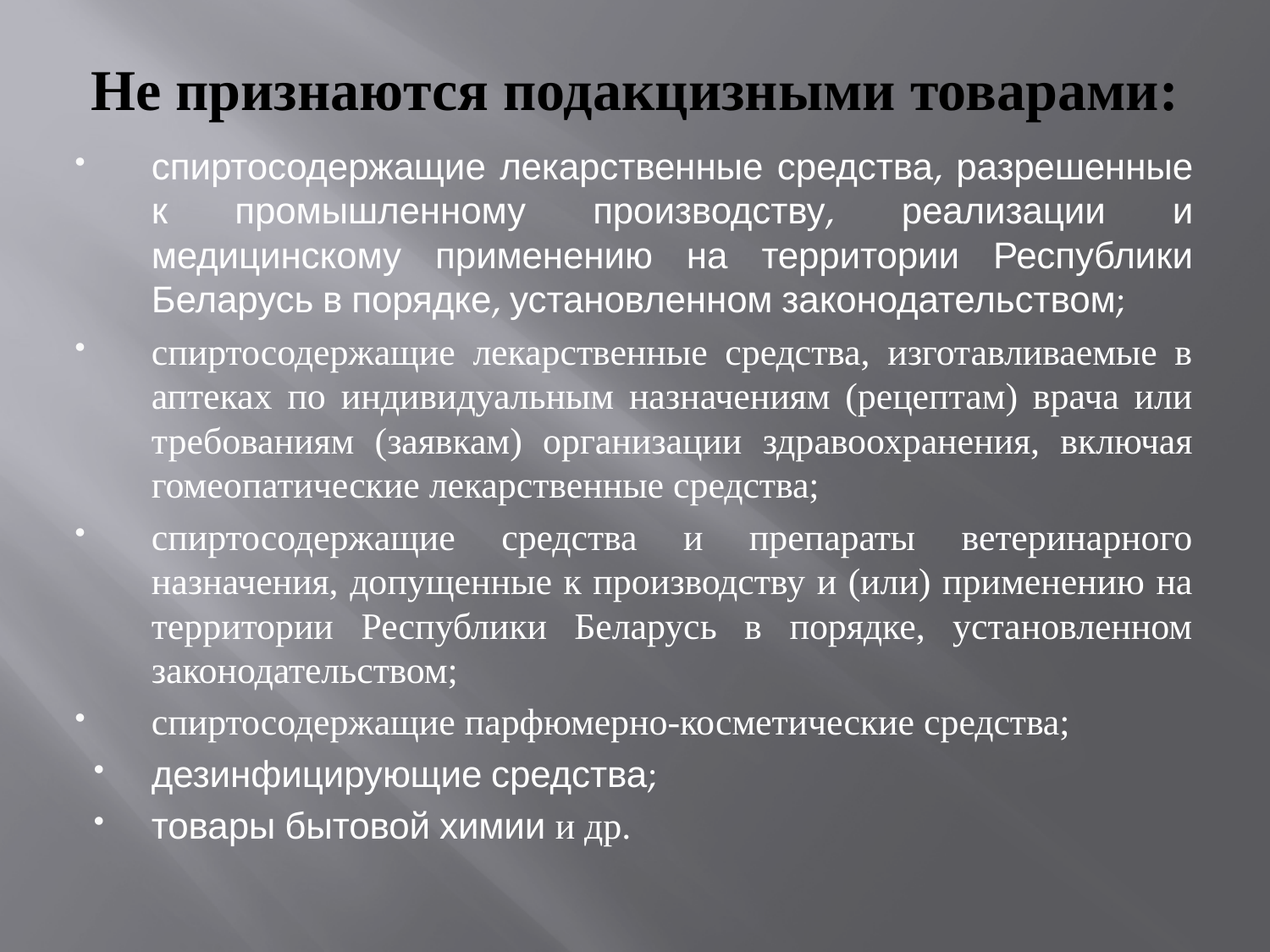

# Не признаются подакцизными товарами:
спиртосодержащие лекарственные средства, разрешенные к промышленному производству, реализации и медицинскому применению на территории Республики Беларусь в порядке, установленном законодательством;
спиртосодержащие лекарственные средства, изготавливаемые в аптеках по индивидуальным назначениям (рецептам) врача или требованиям (заявкам) организации здравоохранения, включая гомеопатические лекарственные средства;
спиртосодержащие средства и препараты ветеринарного назначения, допущенные к производству и (или) применению на территории Республики Беларусь в порядке, установленном законодательством;
спиртосодержащие парфюмерно-косметические средства;
дезинфицирующие средства;
товары бытовой химии и др.